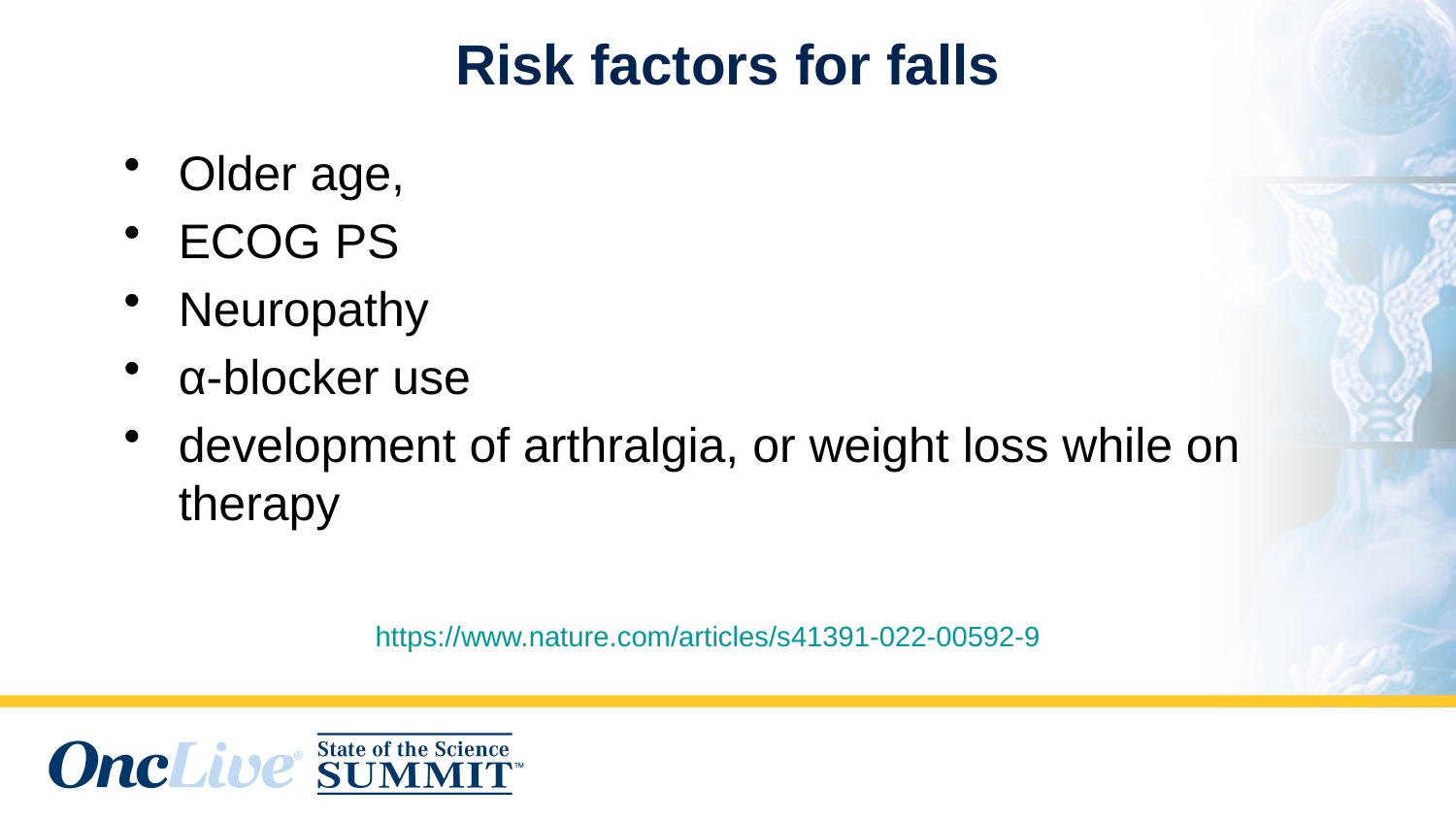

# Risk factors for falls
Older age,
ECOG PS
Neuropathy
α-blocker use
development of arthralgia, or weight loss while on therapy
https://www.nature.com/articles/s41391-022-00592-9